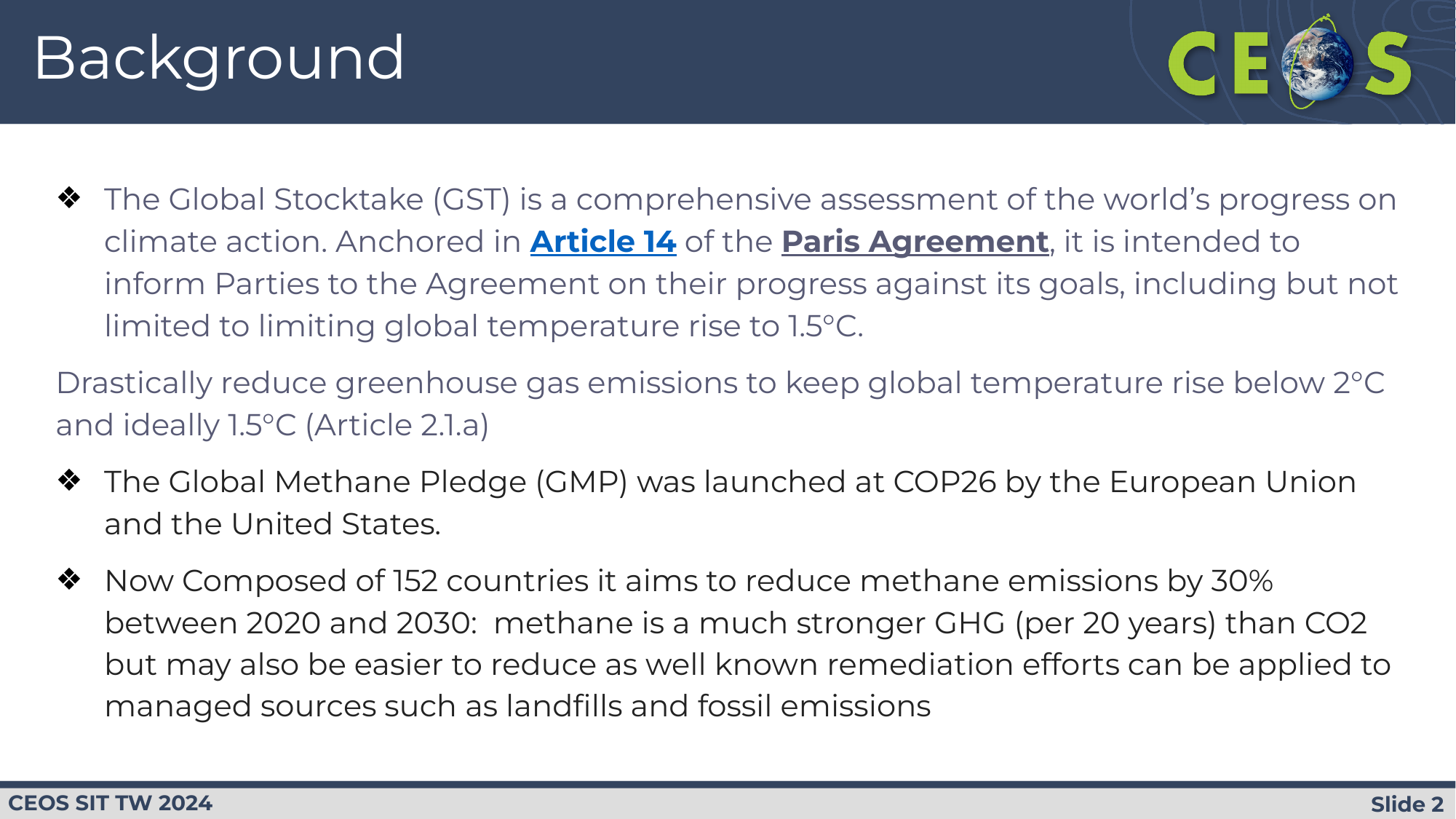

# Background
The Global Stocktake (GST) is a comprehensive assessment of the world’s progress on climate action. Anchored in Article 14﻿ of the Paris Agreement, it is intended to inform Parties to the Agreement on their progress against its goals, including but not limited to limiting global temperature rise to 1.5°C.
Drastically reduce greenhouse gas emissions to keep global temperature rise below 2°C and ideally 1.5°C (Article 2.1.a)
The Global Methane Pledge (GMP) was launched at COP26 by the European Union and the United States.
Now Composed of 152 countries it aims to reduce methane emissions by 30% between 2020 and 2030:  methane is a much stronger GHG (per 20 years) than CO2 but may also be easier to reduce as well known remediation efforts can be applied to managed sources such as landfills and fossil emissions